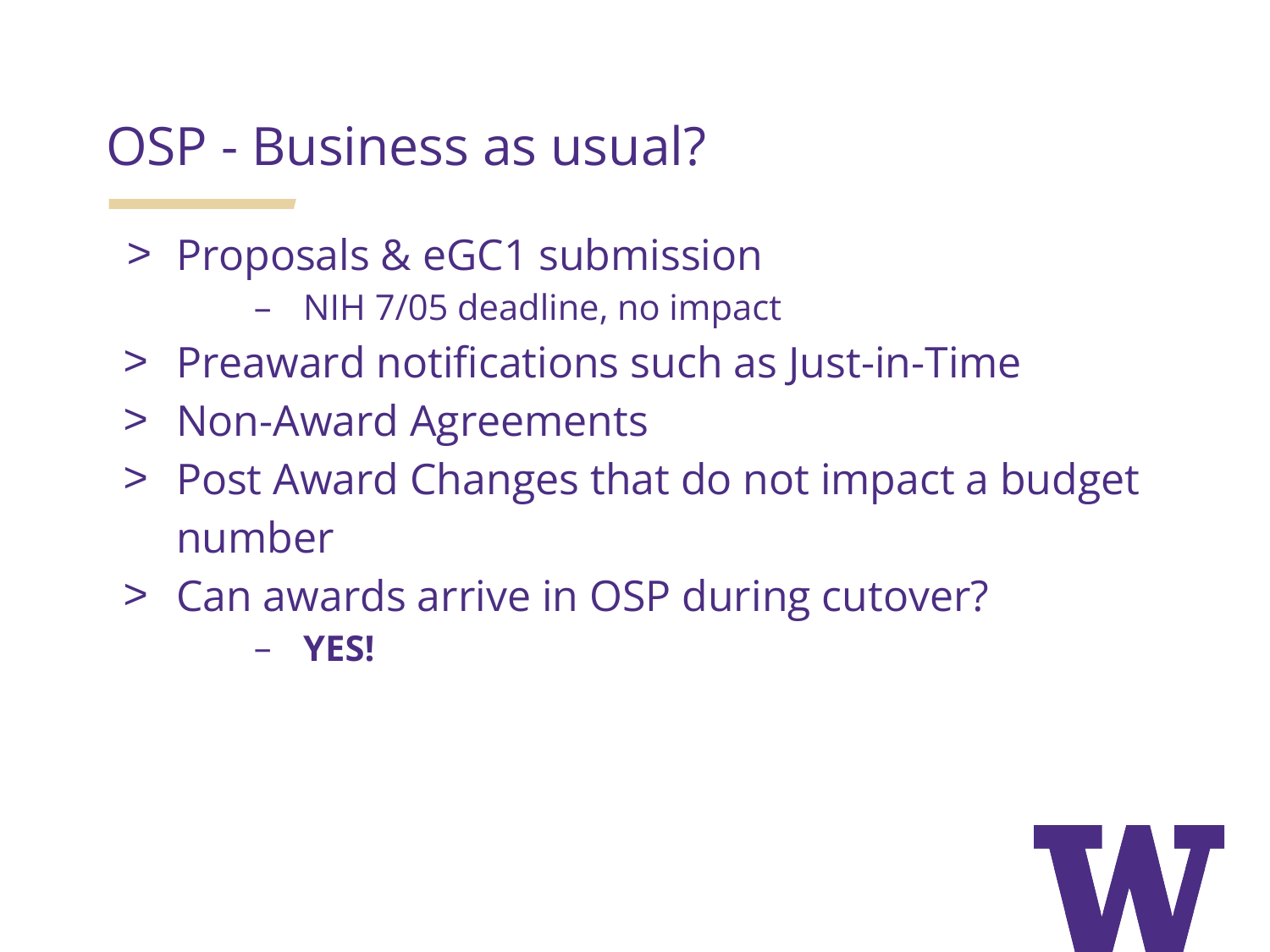

OSP - Business as usual?
Proposals & eGC1 submission
NIH 7/05 deadline, no impact
Preaward notifications such as Just-in-Time
Non-Award Agreements
Post Award Changes that do not impact a budget number
Can awards arrive in OSP during cutover?
YES!